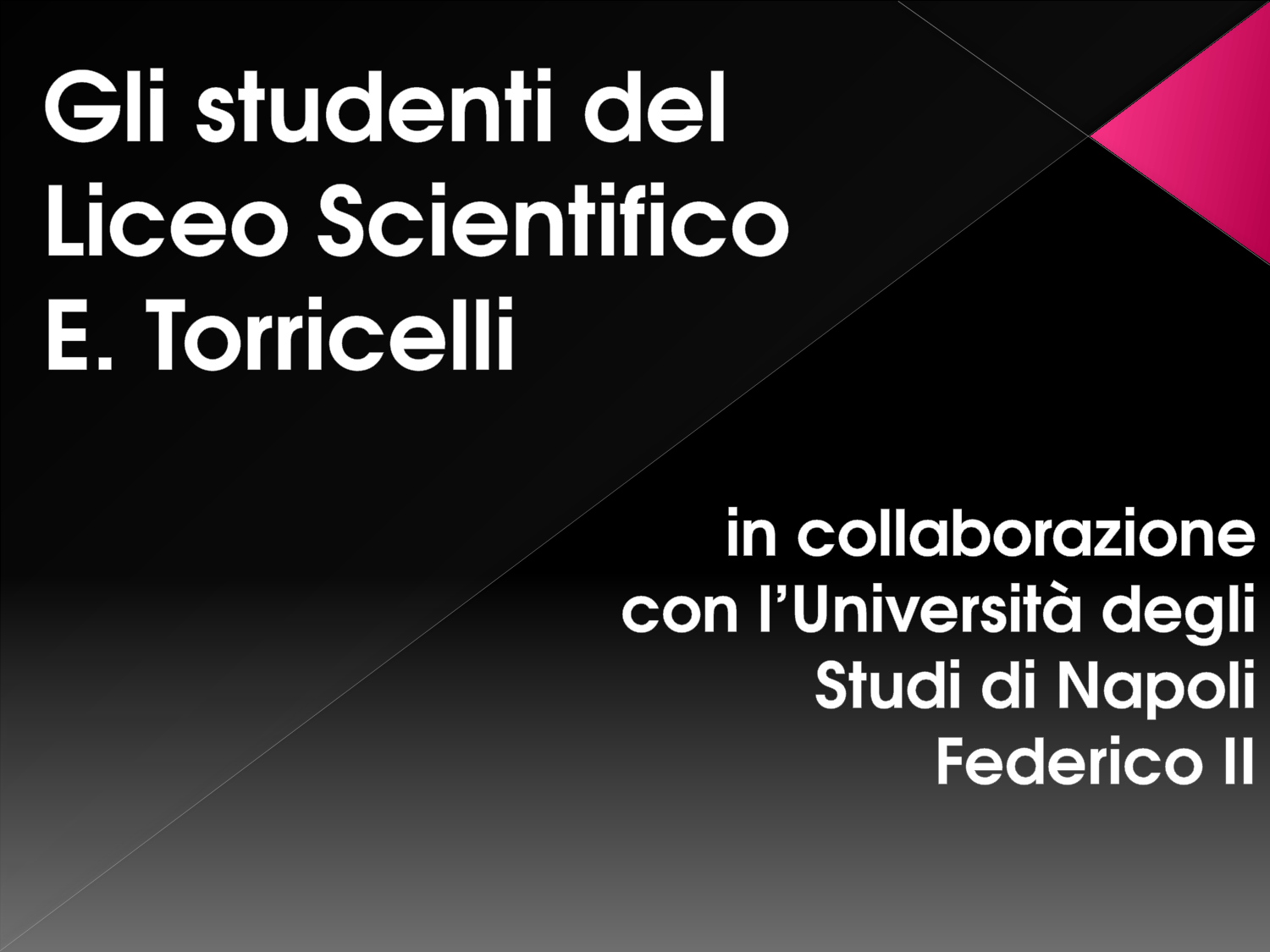

Gli studenti del Liceo Scientifico
E. Torricelli
in collaborazione con l’Università degli Studi di Napoli Federico II